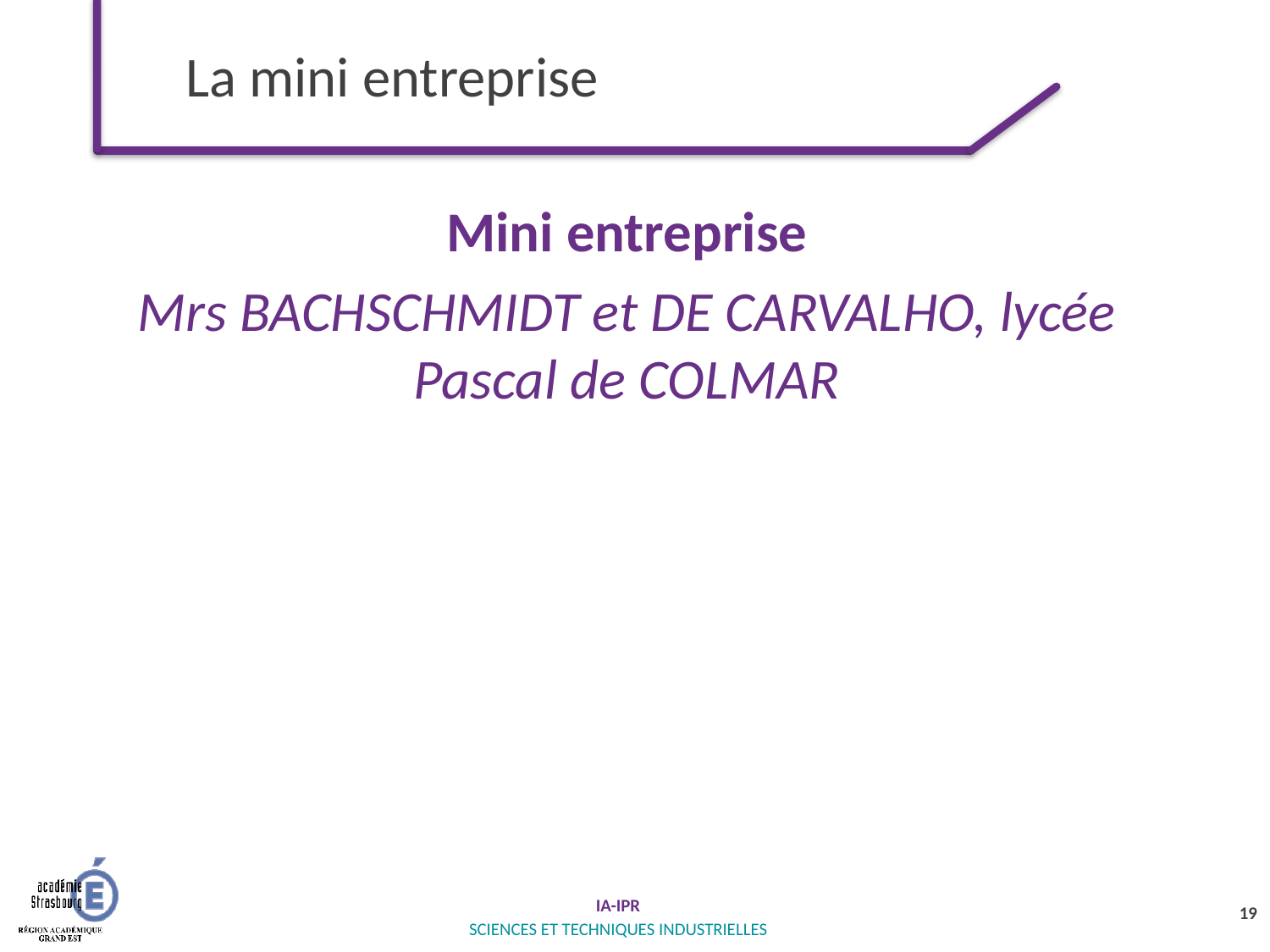

# La mini entreprise
Mini entreprise
Mrs BACHSCHMIDT et DE CARVALHO, lycée Pascal de COLMAR
19